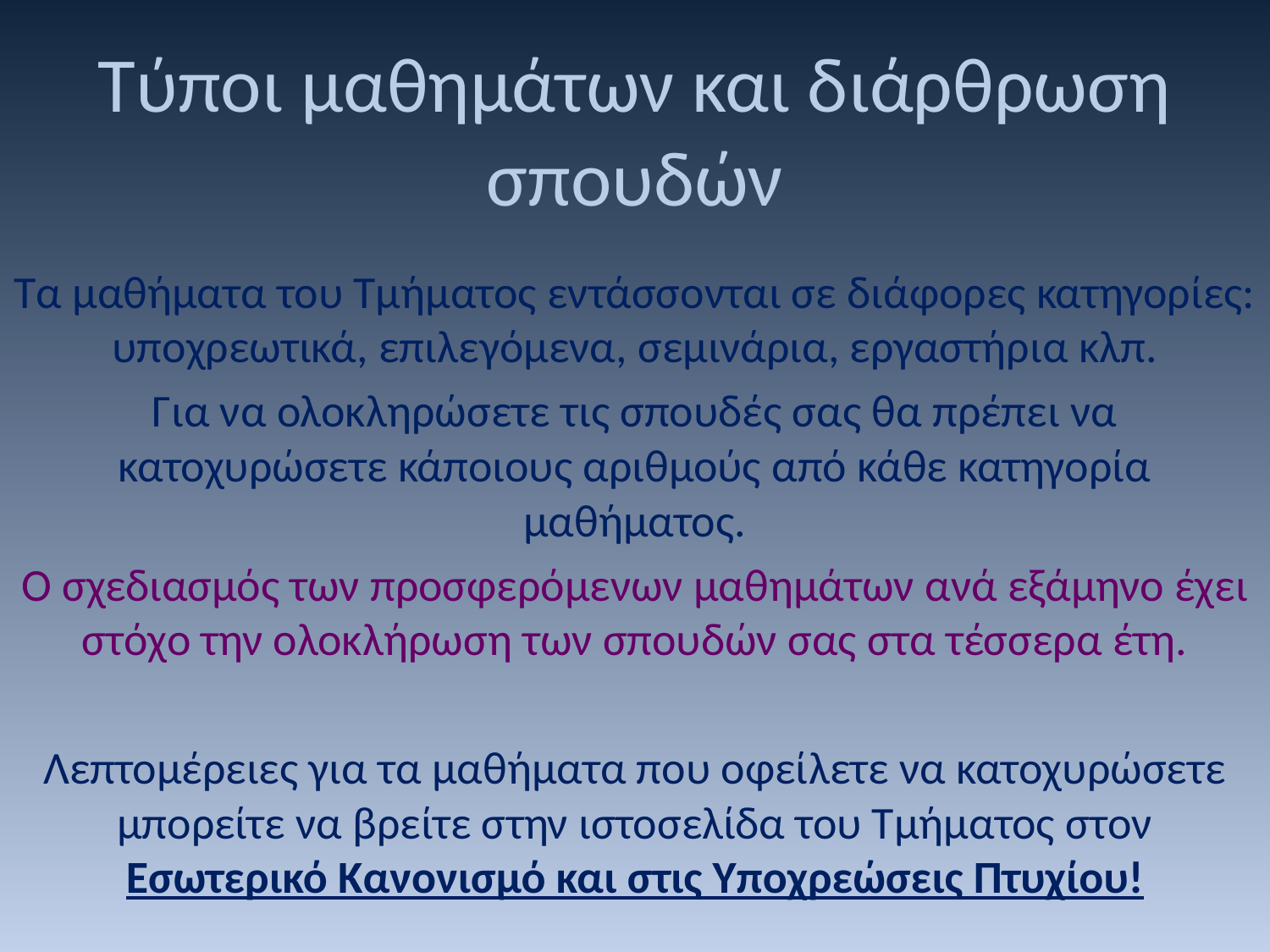

# Τύποι μαθημάτων και διάρθρωση σπουδών
Τα μαθήματα του Τμήματος εντάσσονται σε διάφορες κατηγορίες: υποχρεωτικά, επιλεγόμενα, σεμινάρια, εργαστήρια κλπ.
Για να ολοκληρώσετε τις σπουδές σας θα πρέπει να κατοχυρώσετε κάποιους αριθμούς από κάθε κατηγορία μαθήματος.
Ο σχεδιασμός των προσφερόμενων μαθημάτων ανά εξάμηνο έχει στόχο την ολοκλήρωση των σπουδών σας στα τέσσερα έτη.

Λεπτομέρειες για τα μαθήματα που οφείλετε να κατοχυρώσετε μπορείτε να βρείτε στην ιστοσελίδα του Τμήματος στον Εσωτερικό Κανονισμό και στις Υποχρεώσεις Πτυχίου!